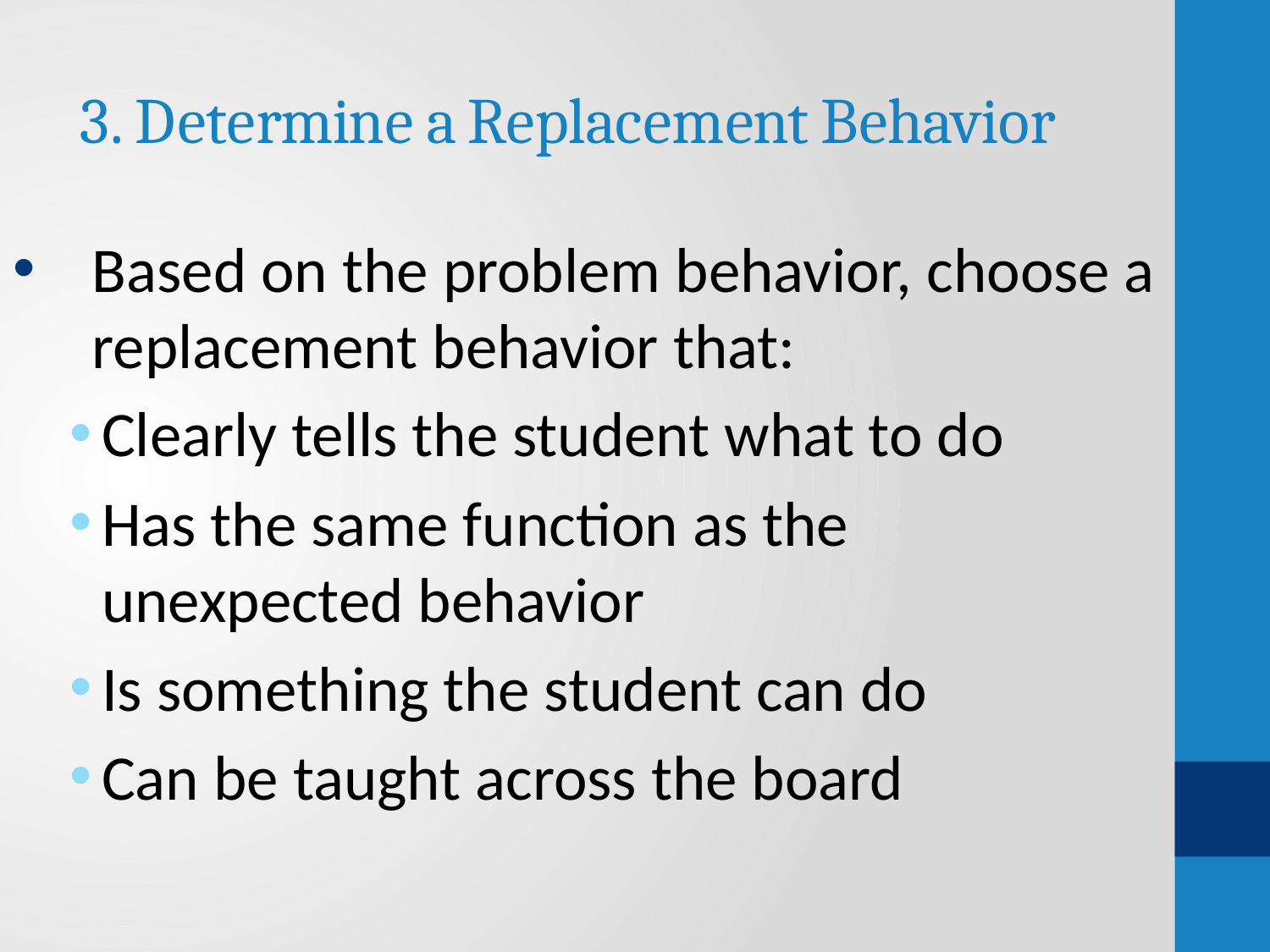

# 3. Determine a Replacement Behavior
Based on the problem behavior, choose a replacement behavior that:
Clearly tells the student what to do
Has the same function as the unexpected behavior
Is something the student can do
Can be taught across the board